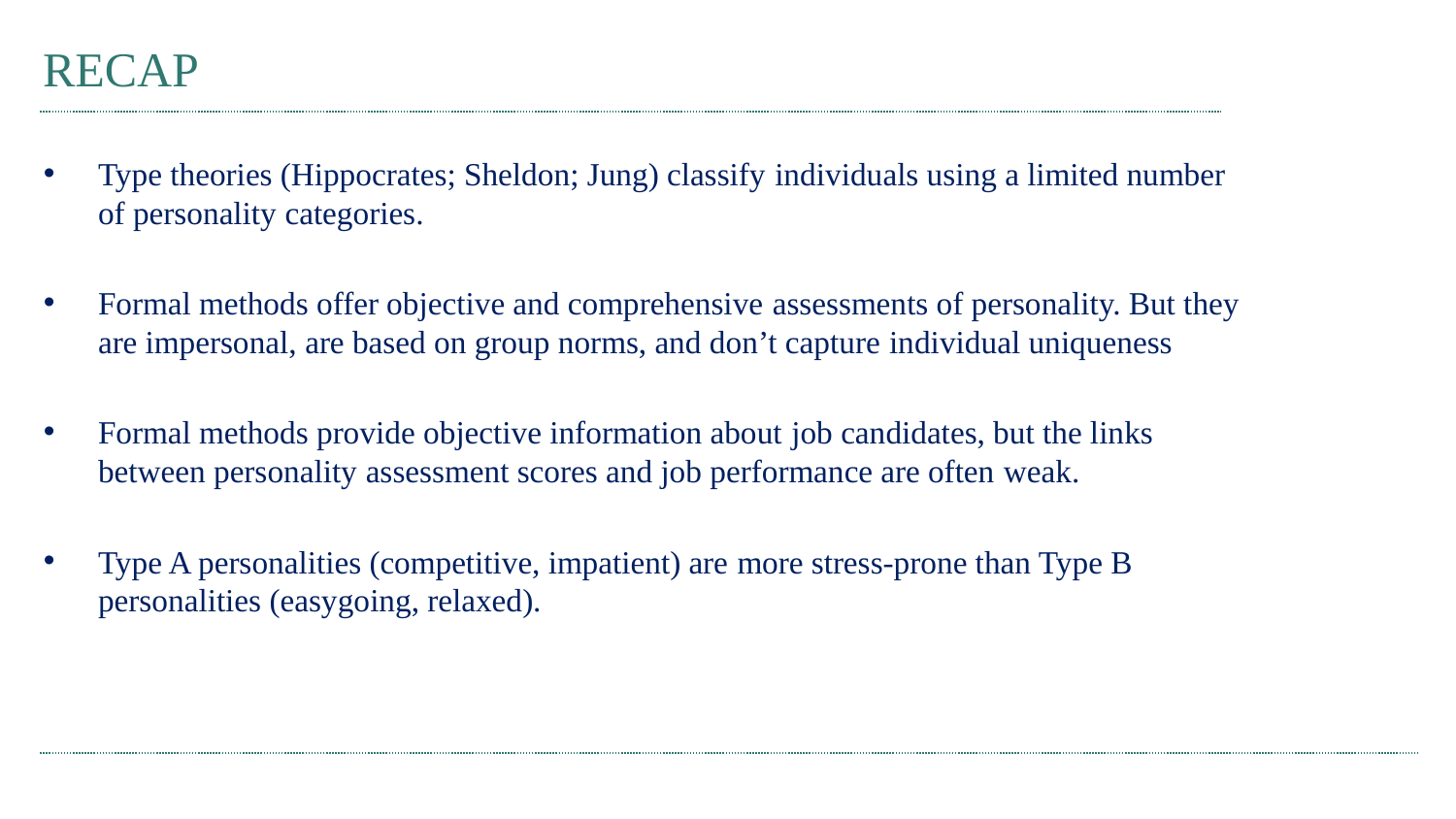

# RECAP
Type theories (Hippocrates; Sheldon; Jung) classify individuals using a limited number of personality categories.

Formal methods offer objective and comprehensive assessments of personality. But they are impersonal, are based on group norms, and don’t capture individual uniqueness

Formal methods provide objective information about job candidates, but the links between personality assessment scores and job performance are often weak.

Type A personalities (competitive, impatient) are more stress-prone than Type B personalities (easygoing, relaxed).